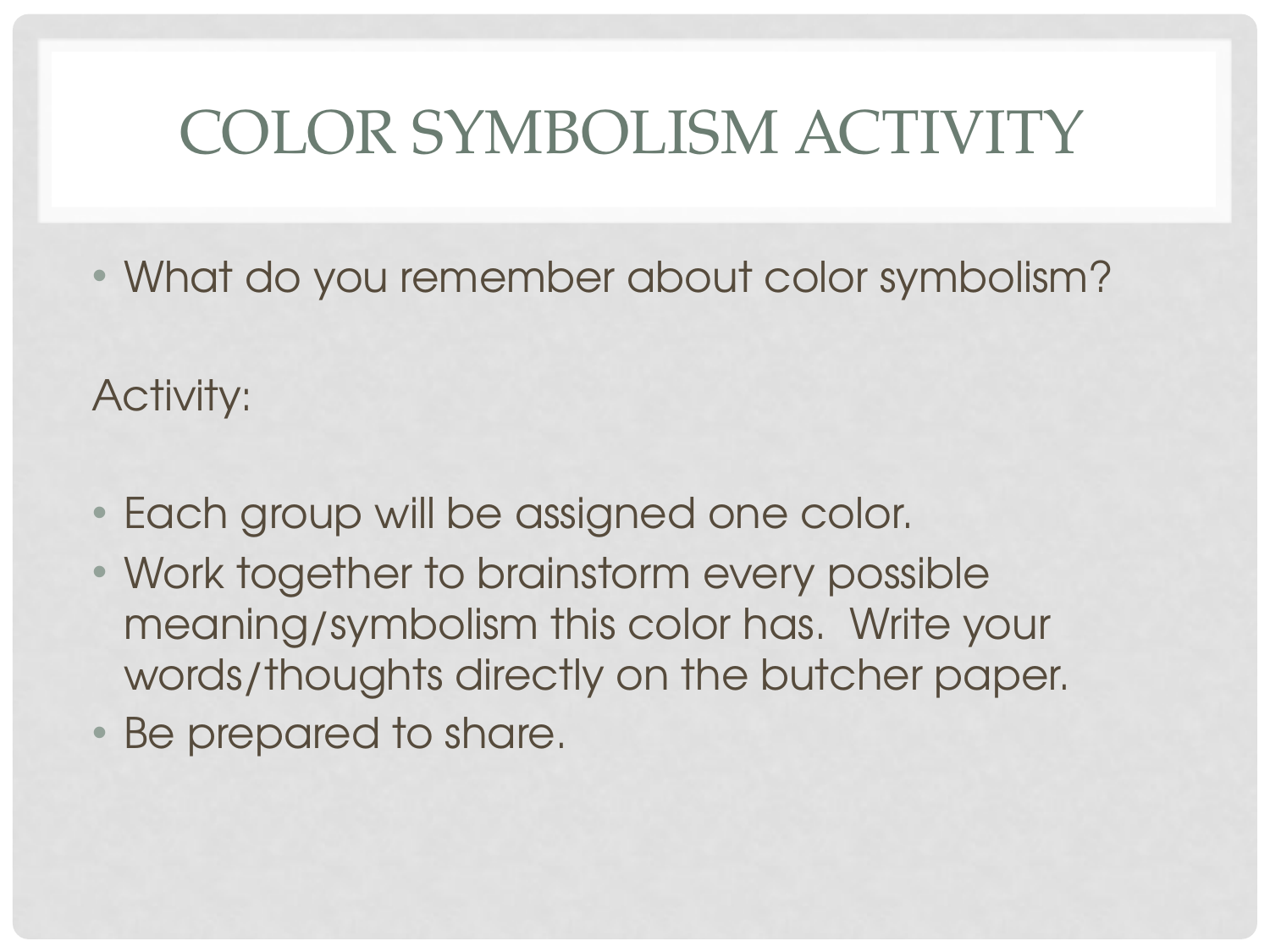

# COLOR SYMBOLISM ACTIVITY
What do you remember about color symbolism?

Activity:

Each group will be assigned one color.
Work together to brainstorm every possible meaning/symbolism this color has.  Write your words/thoughts directly on the butcher paper.
Be prepared to share.